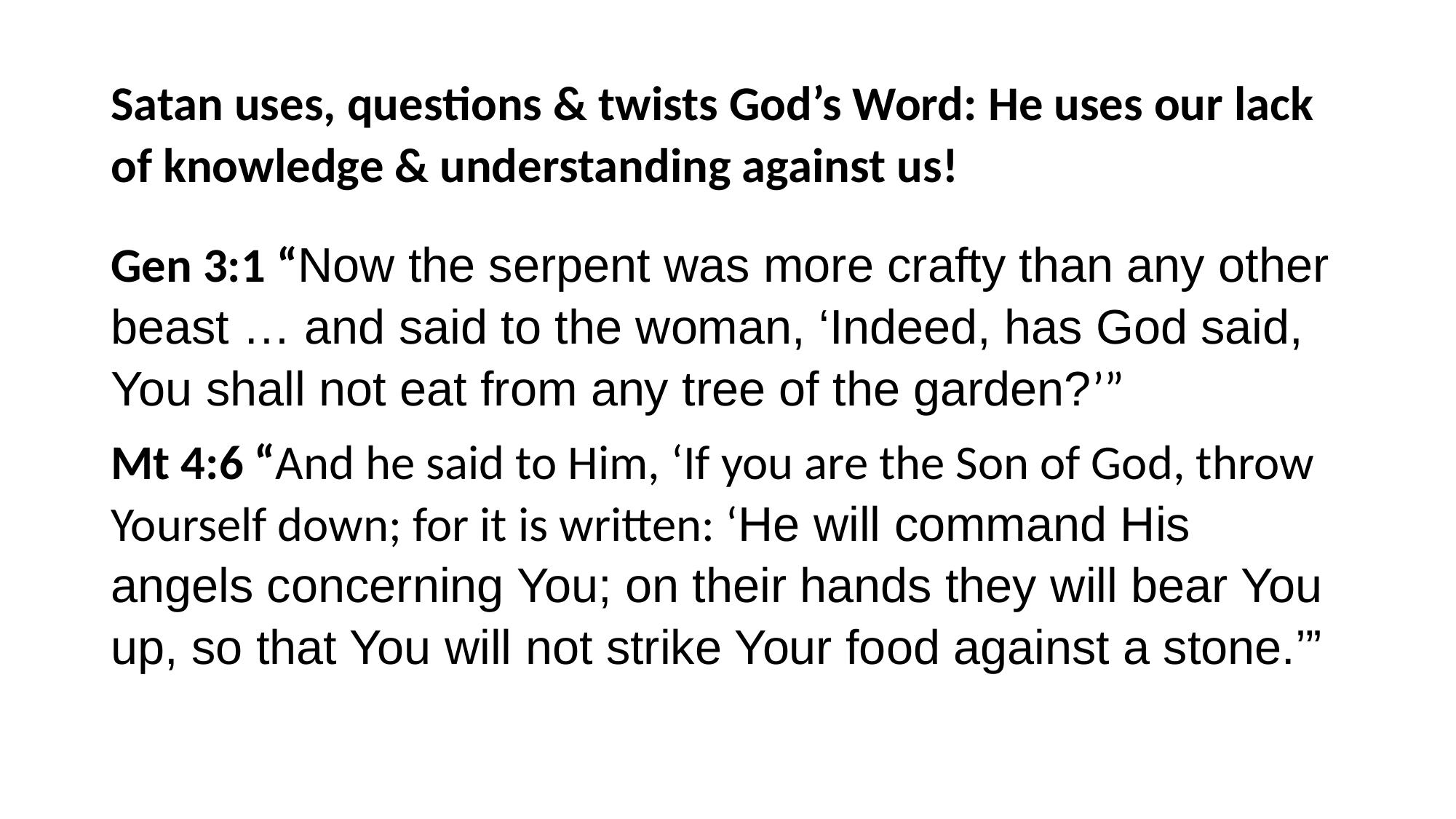

#
Satan uses, questions & twists God’s Word: He uses our lack of knowledge & understanding against us!

Gen 3:1 “Now the serpent was more crafty than any other beast … and said to the woman, ‘Indeed, has God said, You shall not eat from any tree of the garden?’”
Mt 4:6 “And he said to Him, ‘If you are the Son of God, throw Yourself down; for it is written: ‘He will command His angels concerning You; on their hands they will bear You up, so that You will not strike Your food against a stone.’”